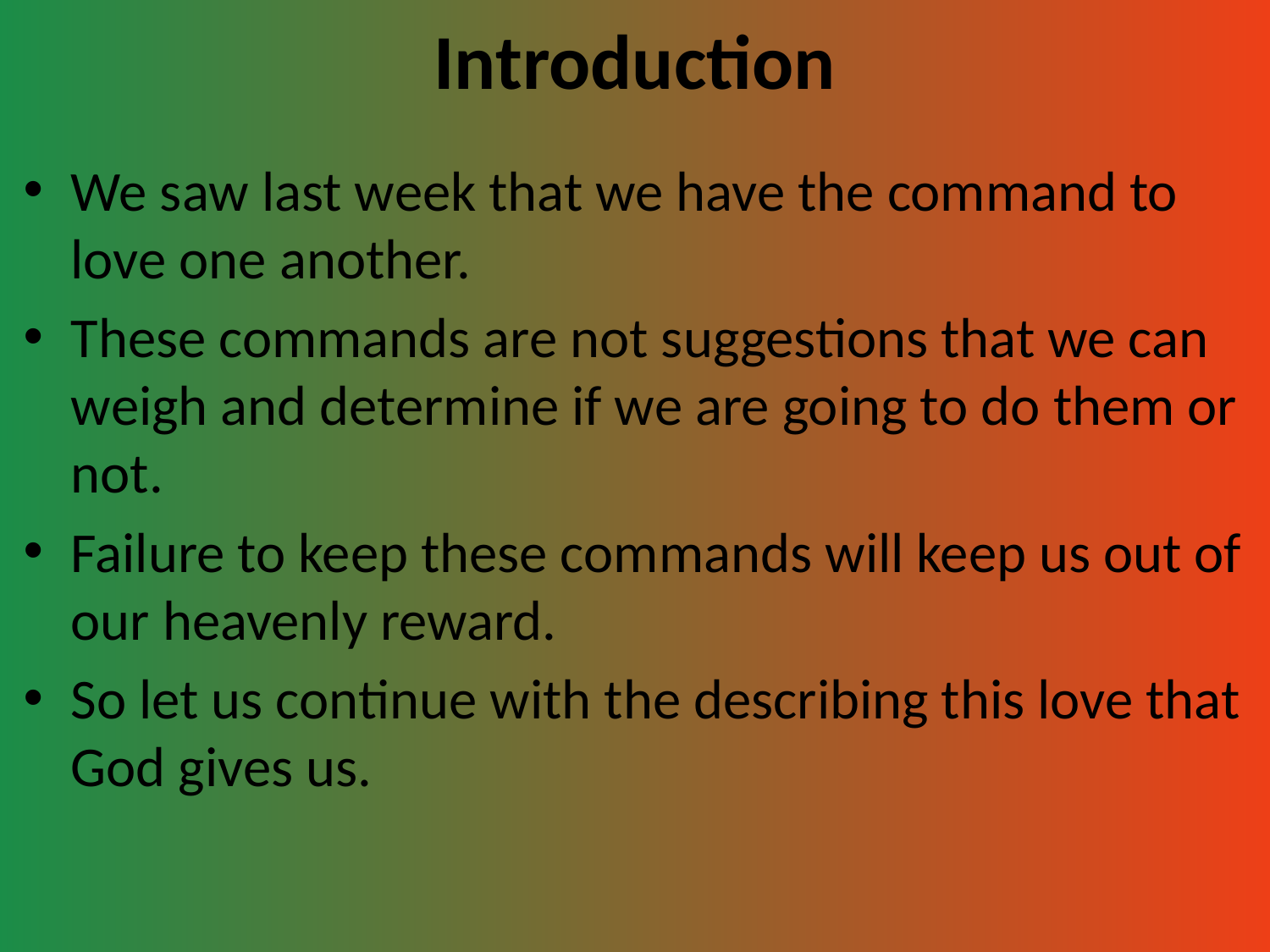

# Introduction
We saw last week that we have the command to love one another.
These commands are not suggestions that we can weigh and determine if we are going to do them or not.
Failure to keep these commands will keep us out of our heavenly reward.
So let us continue with the describing this love that God gives us.